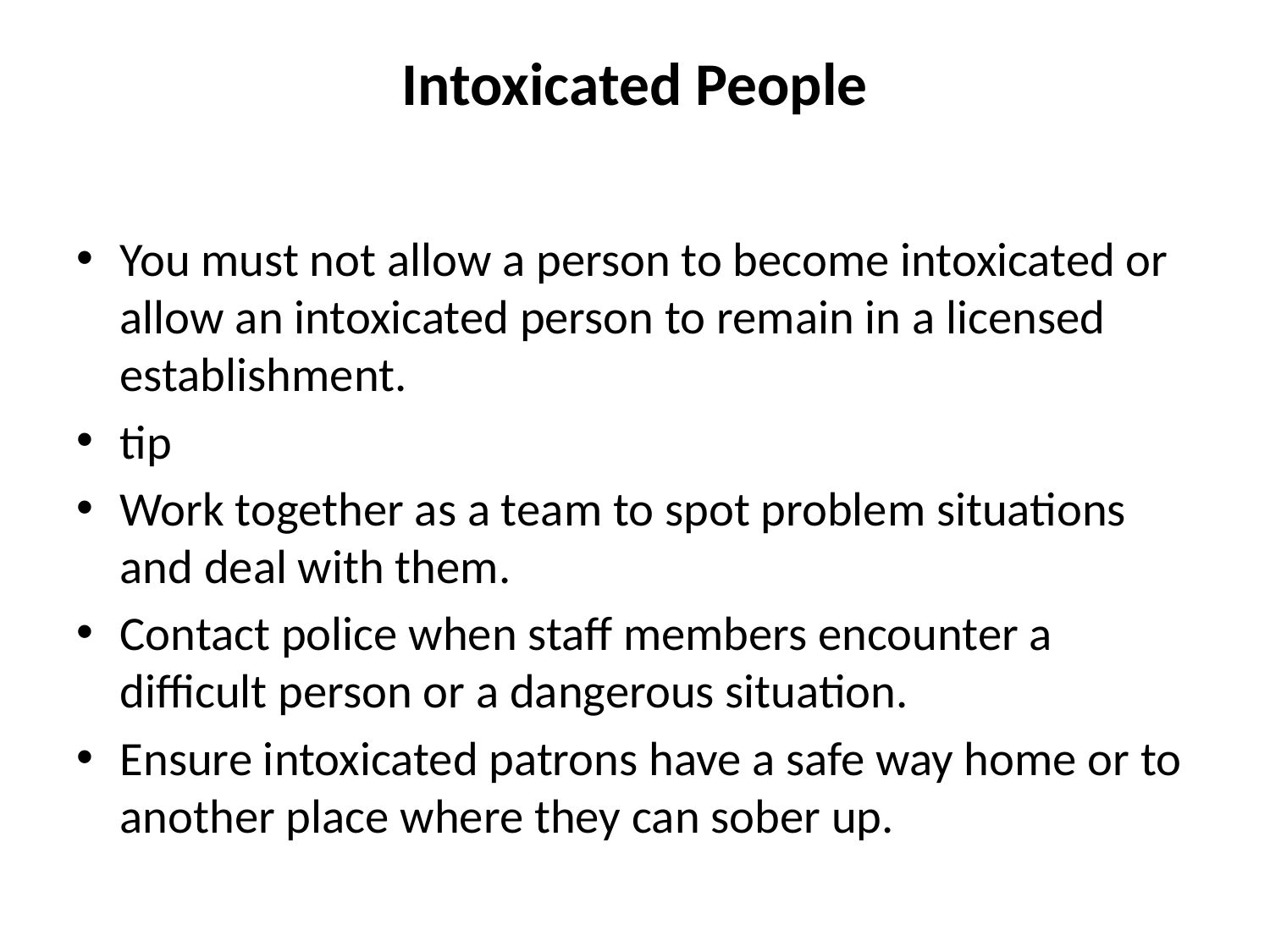

# Intoxicated People
You must not allow a person to become intoxicated or allow an intoxicated person to remain in a licensed establishment.
tip
Work together as a team to spot problem situations and deal with them.
Contact police when staff members encounter a difficult person or a dangerous situation.
Ensure intoxicated patrons have a safe way home or to another place where they can sober up.